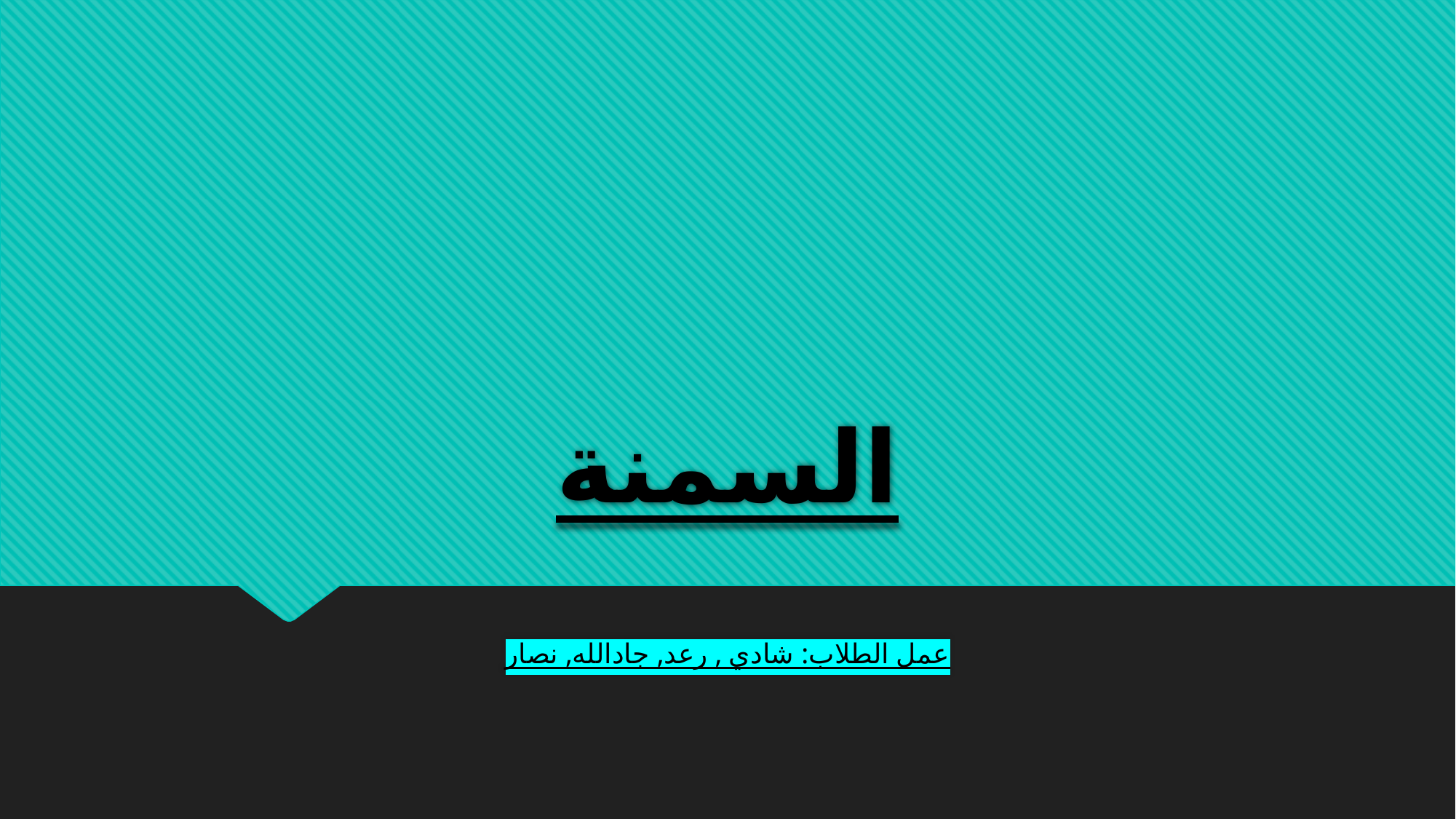

# السمنة
عمل الطلاب: شادي , رعد, جادالله, نصار